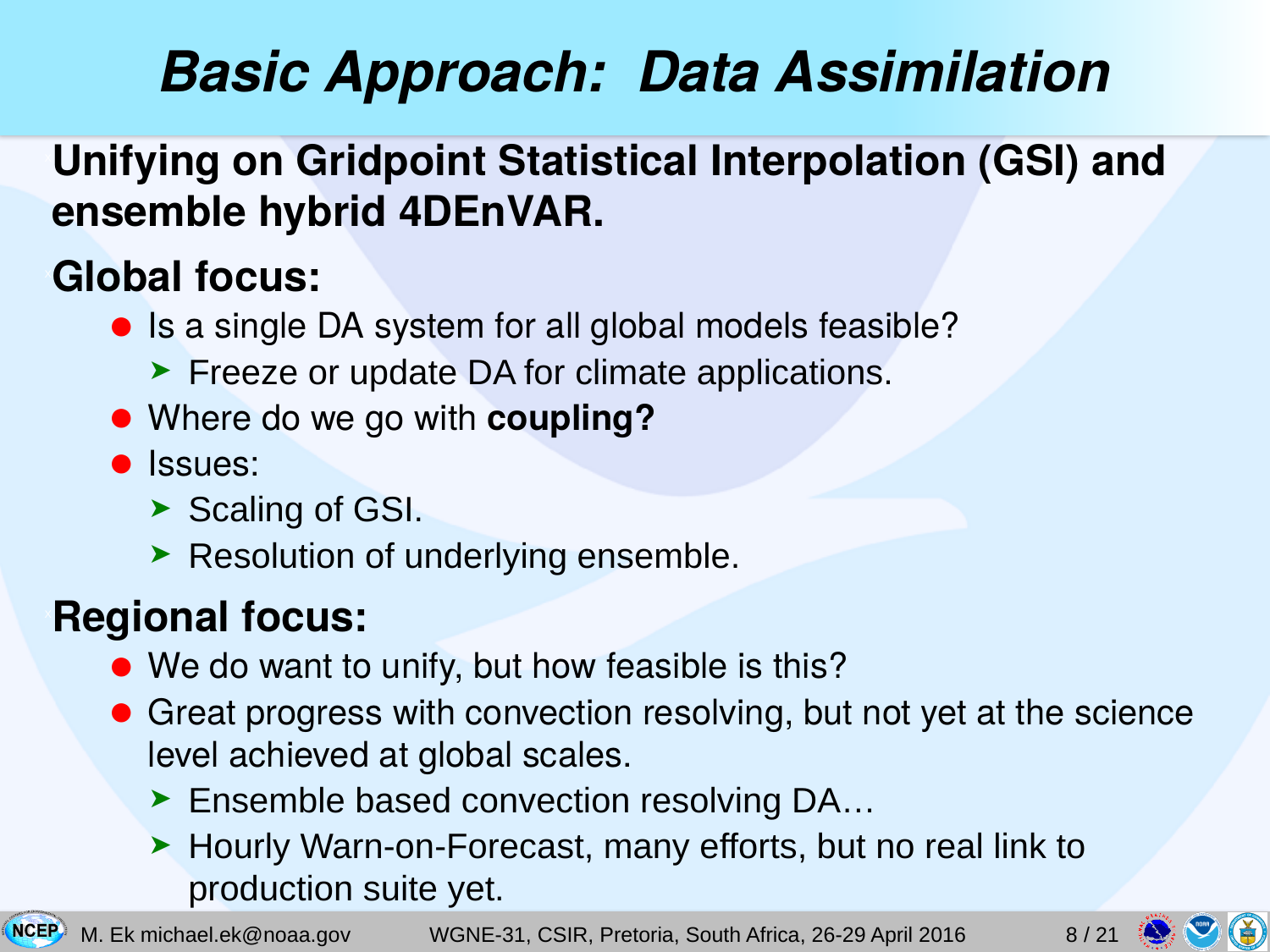

# Basic Approach:  Data Assimilation
Unifying on Gridpoint Statistical Interpolation (GSI) and ensemble hybrid 4DEnVAR.
Global focus:
Is a single DA system for all global models feasible?
Freeze or update DA for climate applications.
Where do we go with coupling?
Issues:
Scaling of GSI.
Resolution of underlying ensemble.
Regional focus:
We do want to unify, but how feasible is this?
Great progress with convection resolving, but not yet at the science level achieved at global scales.
Ensemble based convection resolving DA…
Hourly Warn-on-Forecast, many efforts, but no real link to production suite yet.